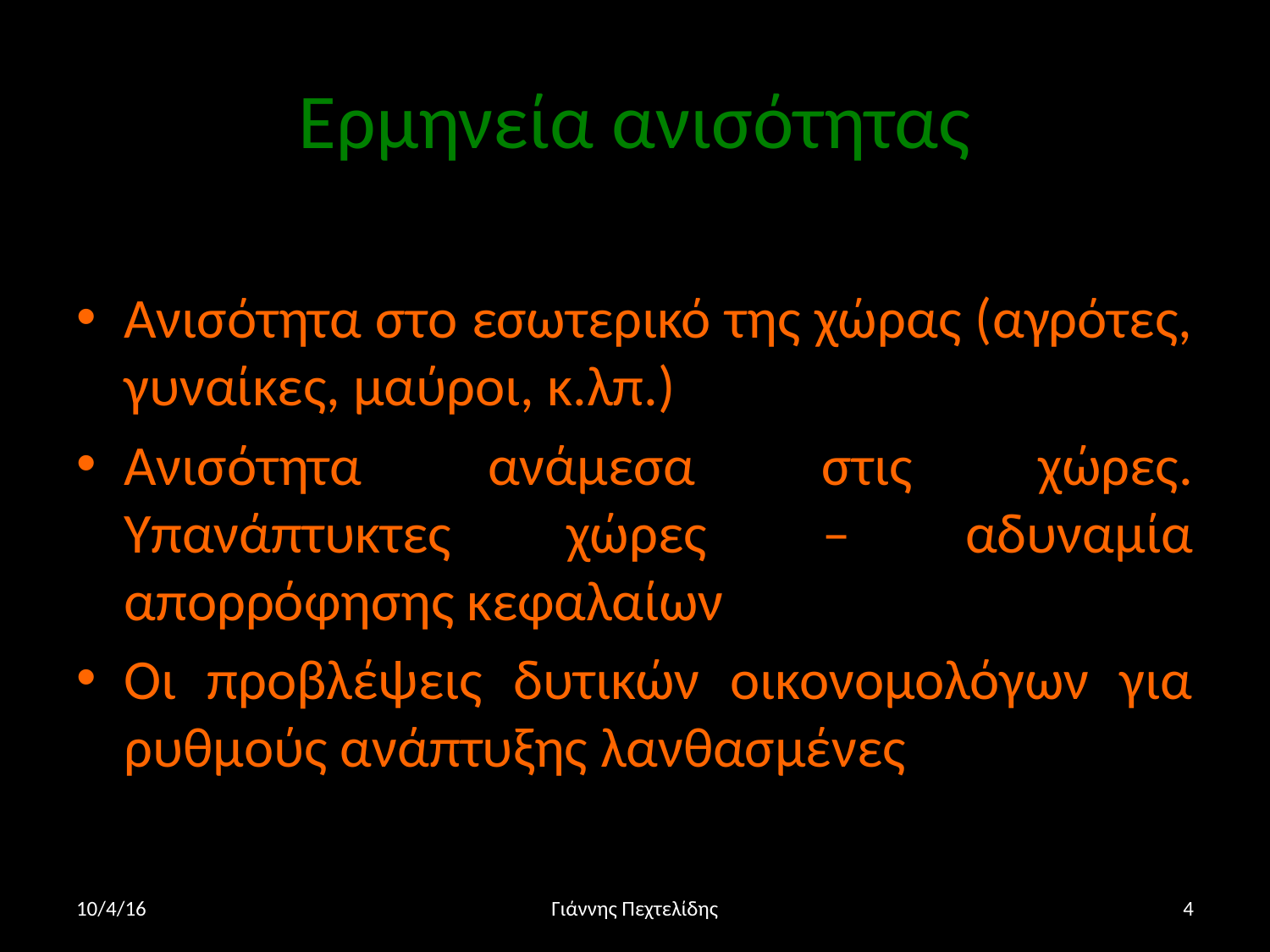

# Ερμηνεία ανισότητας
Ανισότητα στο εσωτερικό της χώρας (αγρότες, γυναίκες, μαύροι, κ.λπ.)
Ανισότητα ανάμεσα στις χώρες. Υπανάπτυκτες χώρες – αδυναμία απορρόφησης κεφαλαίων
Οι προβλέψεις δυτικών οικονομολόγων για ρυθμούς ανάπτυξης λανθασμένες
10/4/16
Γιάννης Πεχτελίδης
4